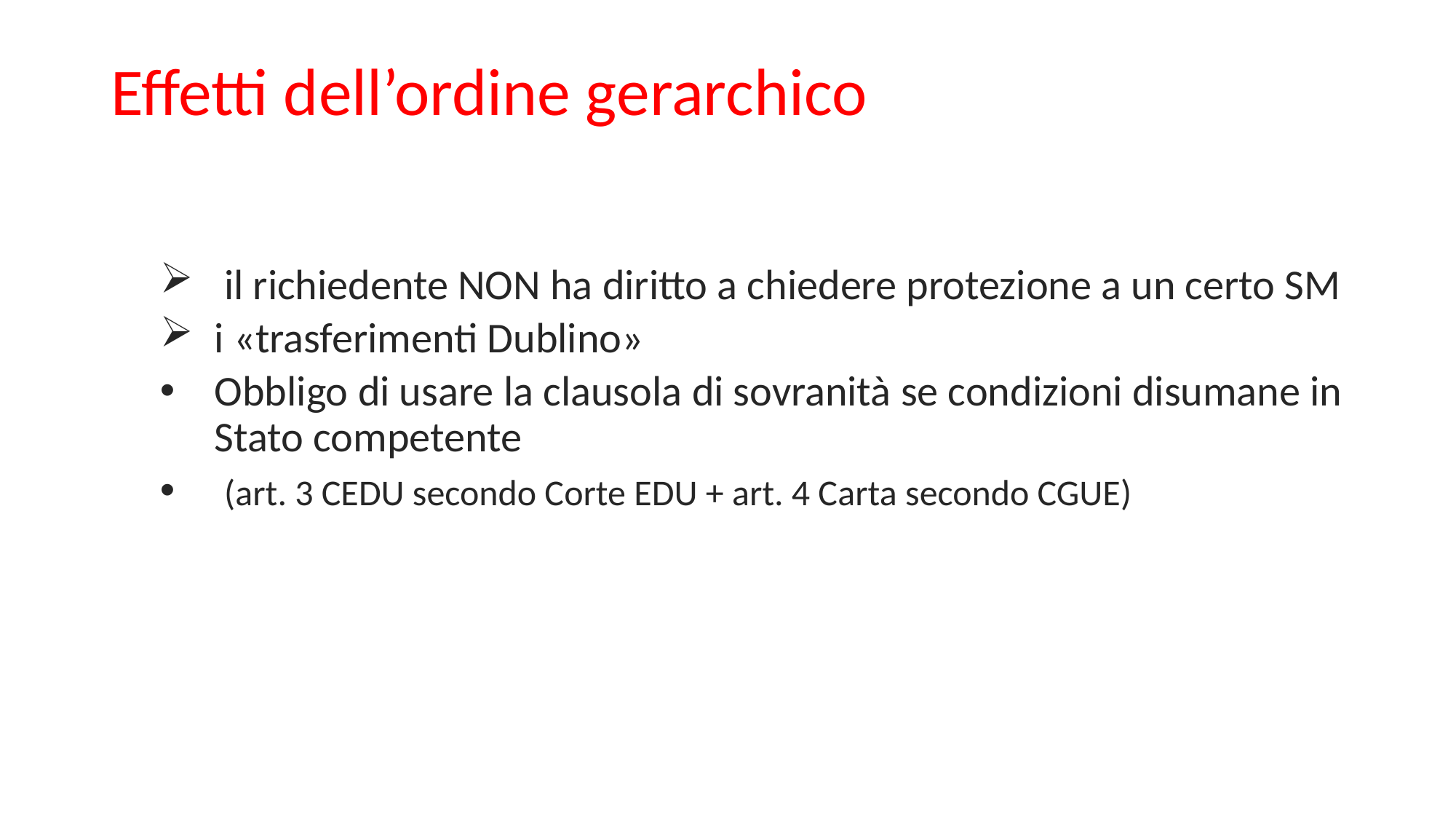

# Effetti dell’ordine gerarchico
 il richiedente NON ha diritto a chiedere protezione a un certo SM
i «trasferimenti Dublino»
Obbligo di usare la clausola di sovranità se condizioni disumane in Stato competente
 (art. 3 CEDU secondo Corte EDU + art. 4 Carta secondo CGUE)